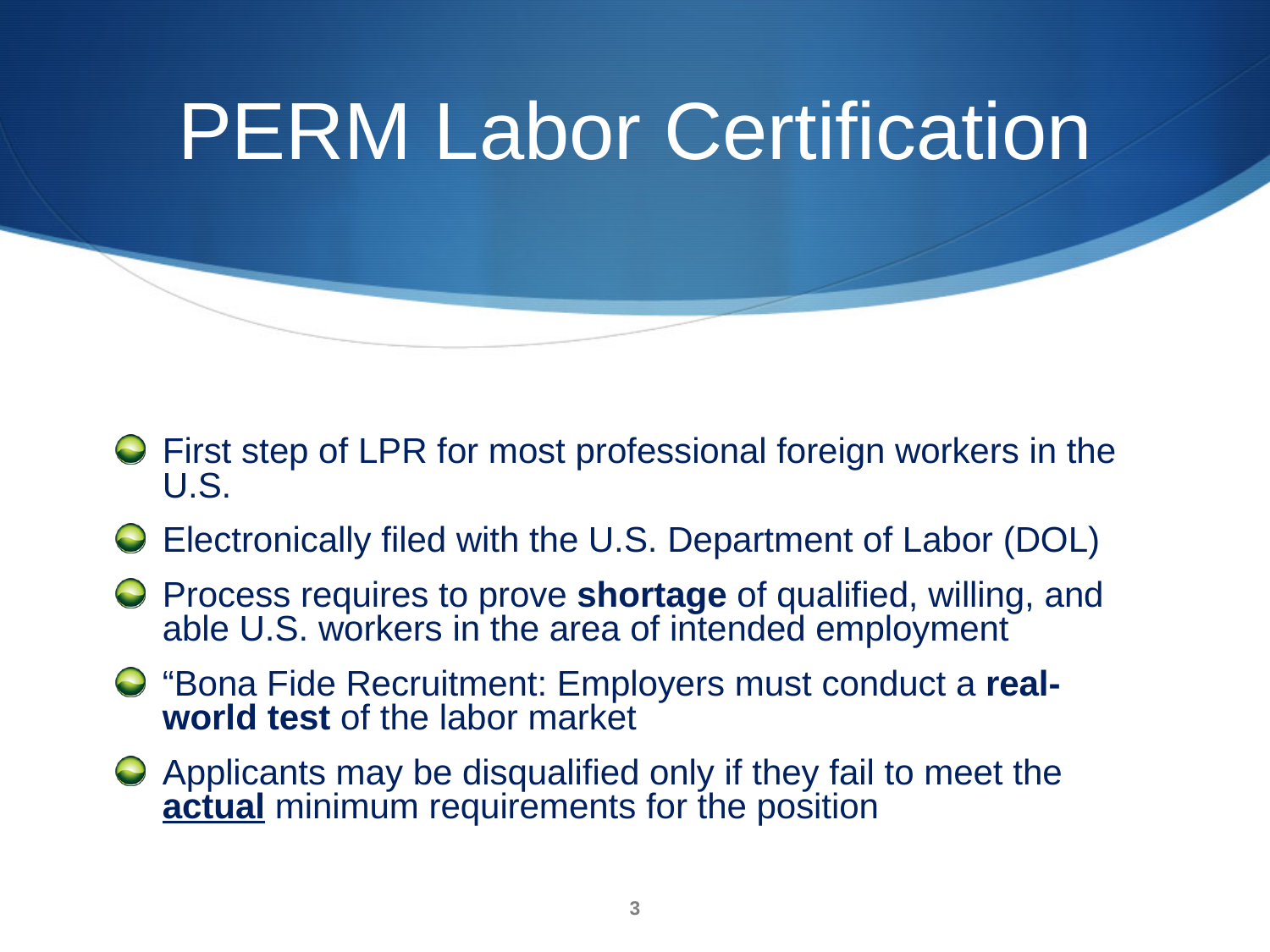

# PERM Labor Certification

First step of LPR for most professional foreign workers in the U.S.
Electronically filed with the U.S. Department of Labor (DOL)
Process requires to prove shortage of qualified, willing, and able U.S. workers in the area of intended employment
“Bona Fide Recruitment: Employers must conduct a real-world test of the labor market
Applicants may be disqualified only if they fail to meet the actual minimum requirements for the position

3